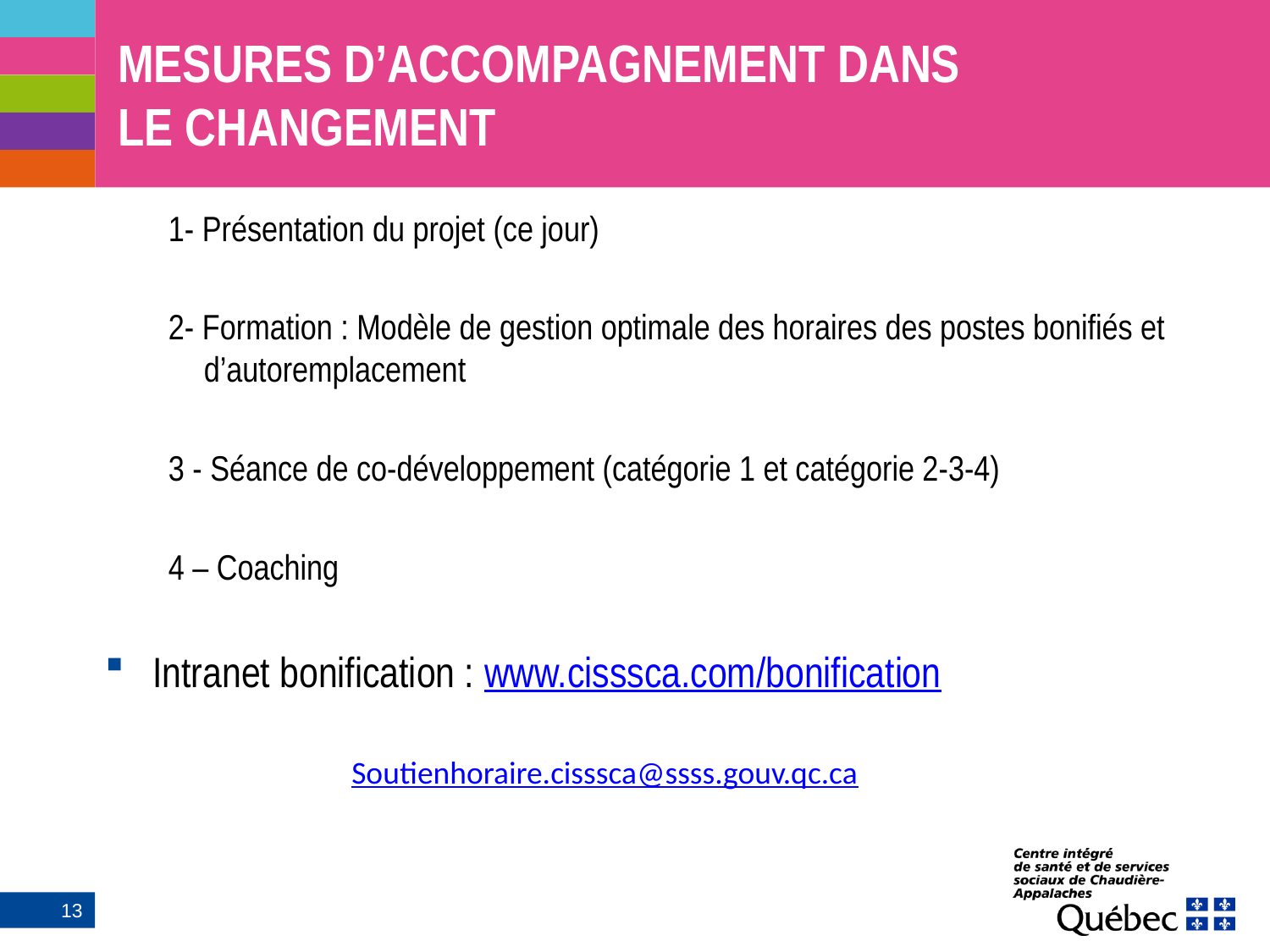

# MESURES D’ACCOMPAGNEMENT DANS LE CHANGEMENT
1- Présentation du projet (ce jour)

2- Formation : Modèle de gestion optimale des horaires des postes bonifiés et d’autoremplacement

3 - Séance de co-développement (catégorie 1 et catégorie 2-3-4)

4 – Coaching

Intranet bonification : www.cisssca.com/bonification

Soutienhoraire.cisssca@ssss.gouv.qc.ca